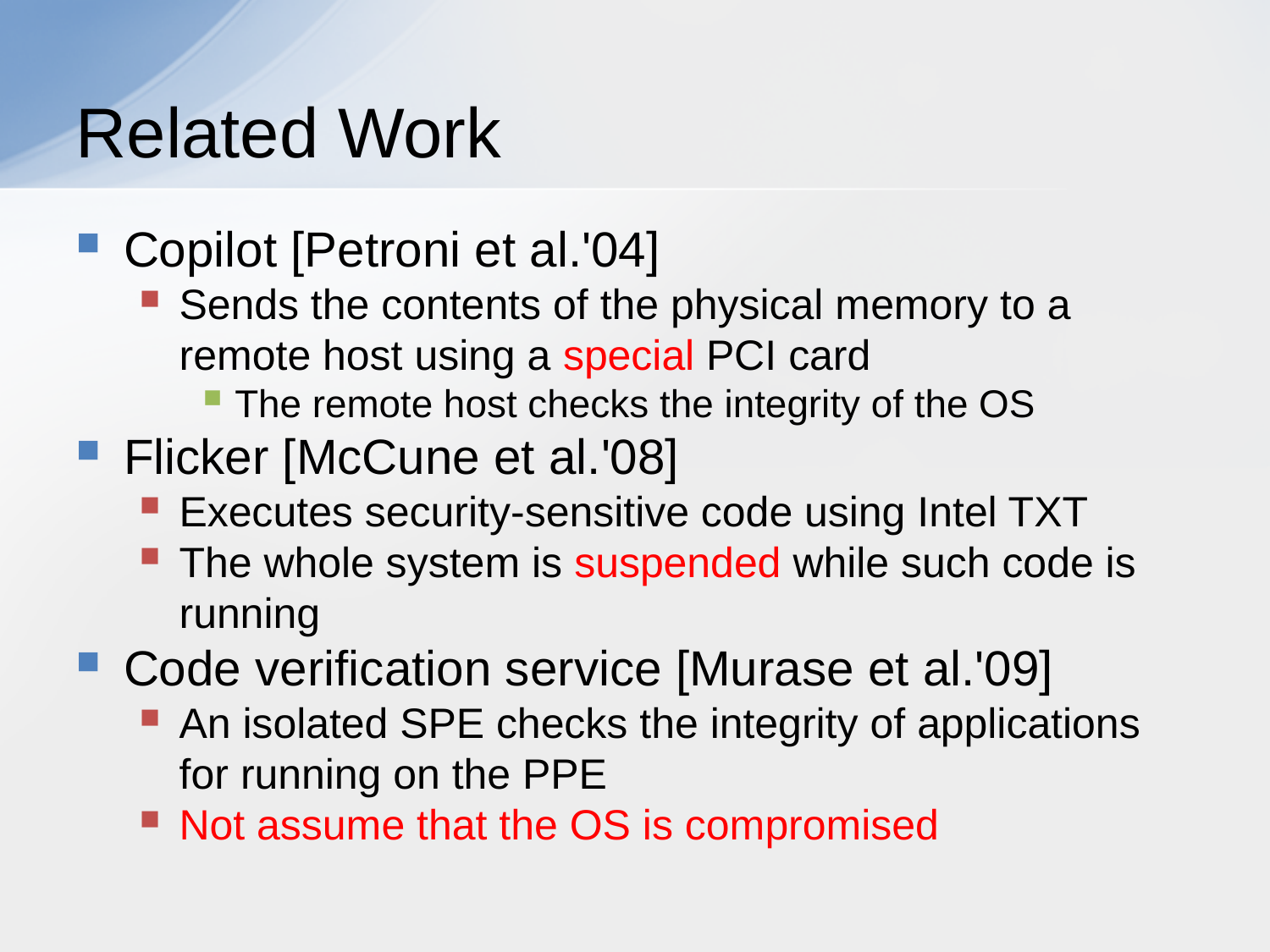

# Related Work
Copilot [Petroni et al.'04]
Sends the contents of the physical memory to a remote host using a special PCI card
The remote host checks the integrity of the OS
Flicker [McCune et al.'08]
Executes security-sensitive code using Intel TXT
The whole system is suspended while such code is running
Code verification service [Murase et al.'09]
An isolated SPE checks the integrity of applications for running on the PPE
Not assume that the OS is compromised